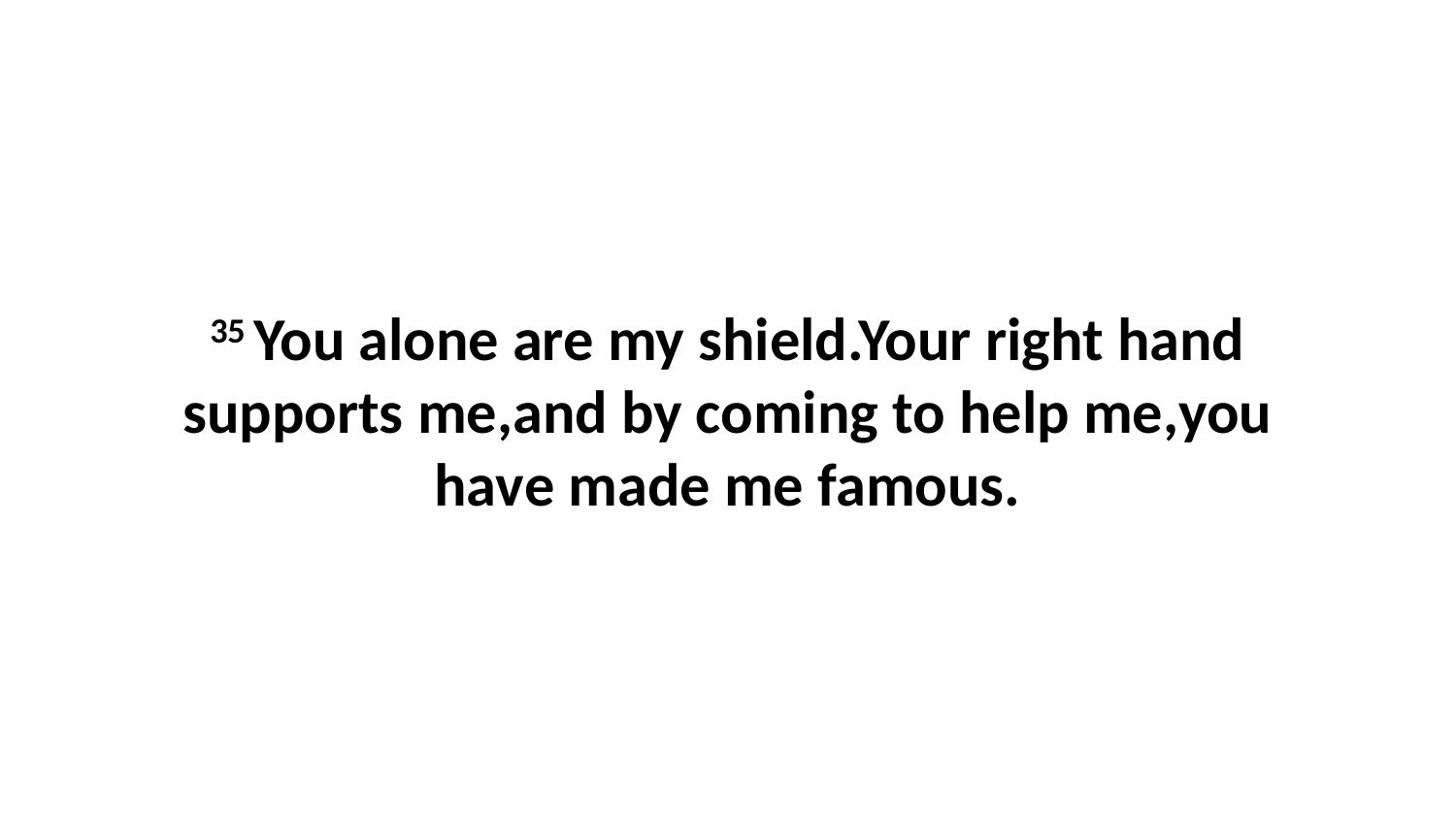

35 You alone are my shield.Your right hand supports me,and by coming to help me,you have made me famous.